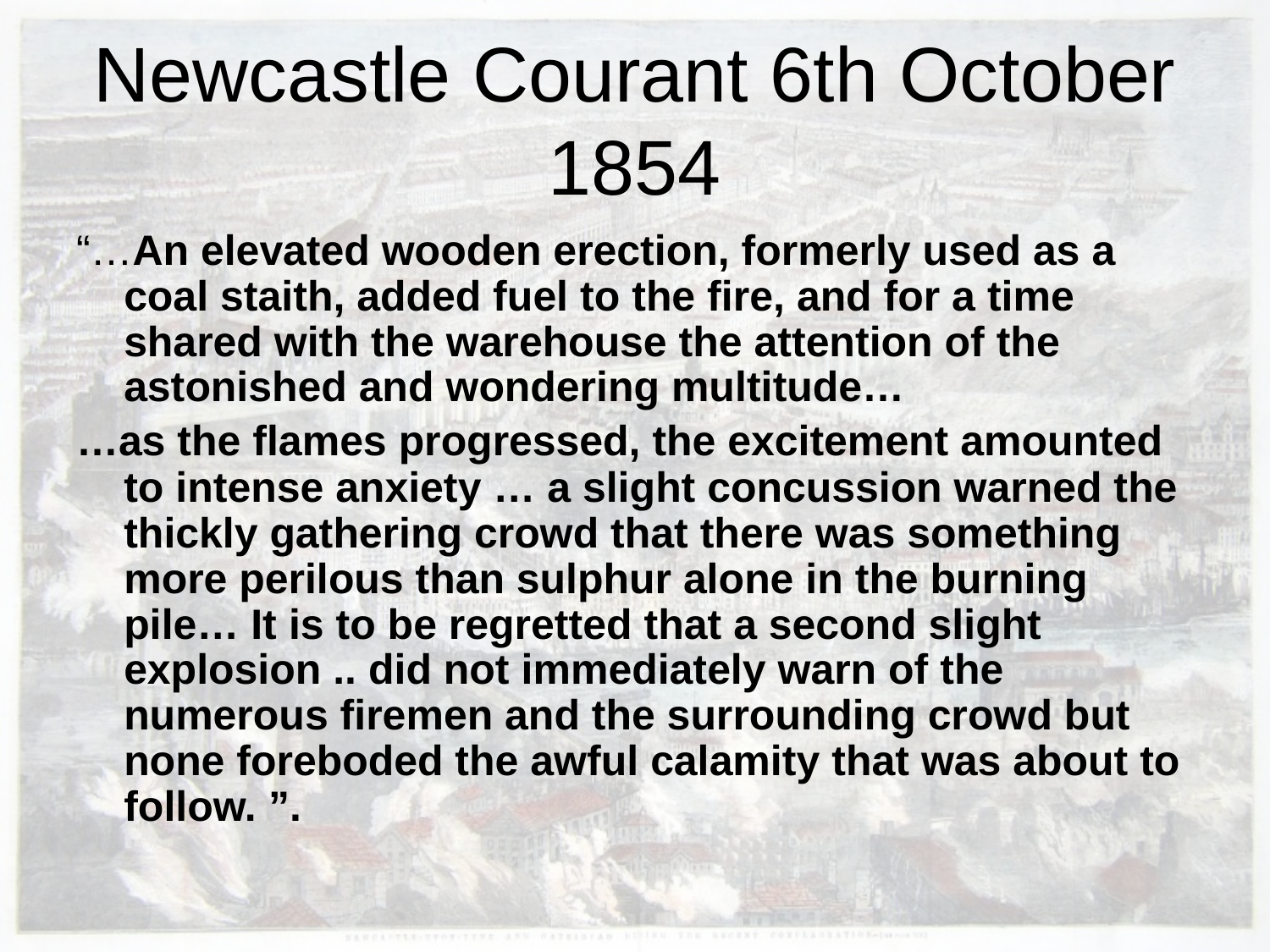

# Newcastle Courant 6th October 1854
“…An elevated wooden erection, formerly used as a coal staith, added fuel to the fire, and for a time shared with the warehouse the attention of the astonished and wondering multitude…
…as the flames progressed, the excitement amounted to intense anxiety … a slight concussion warned the thickly gathering crowd that there was something more perilous than sulphur alone in the burning pile… It is to be regretted that a second slight explosion .. did not immediately warn of the numerous firemen and the surrounding crowd but none foreboded the awful calamity that was about to follow. ”.